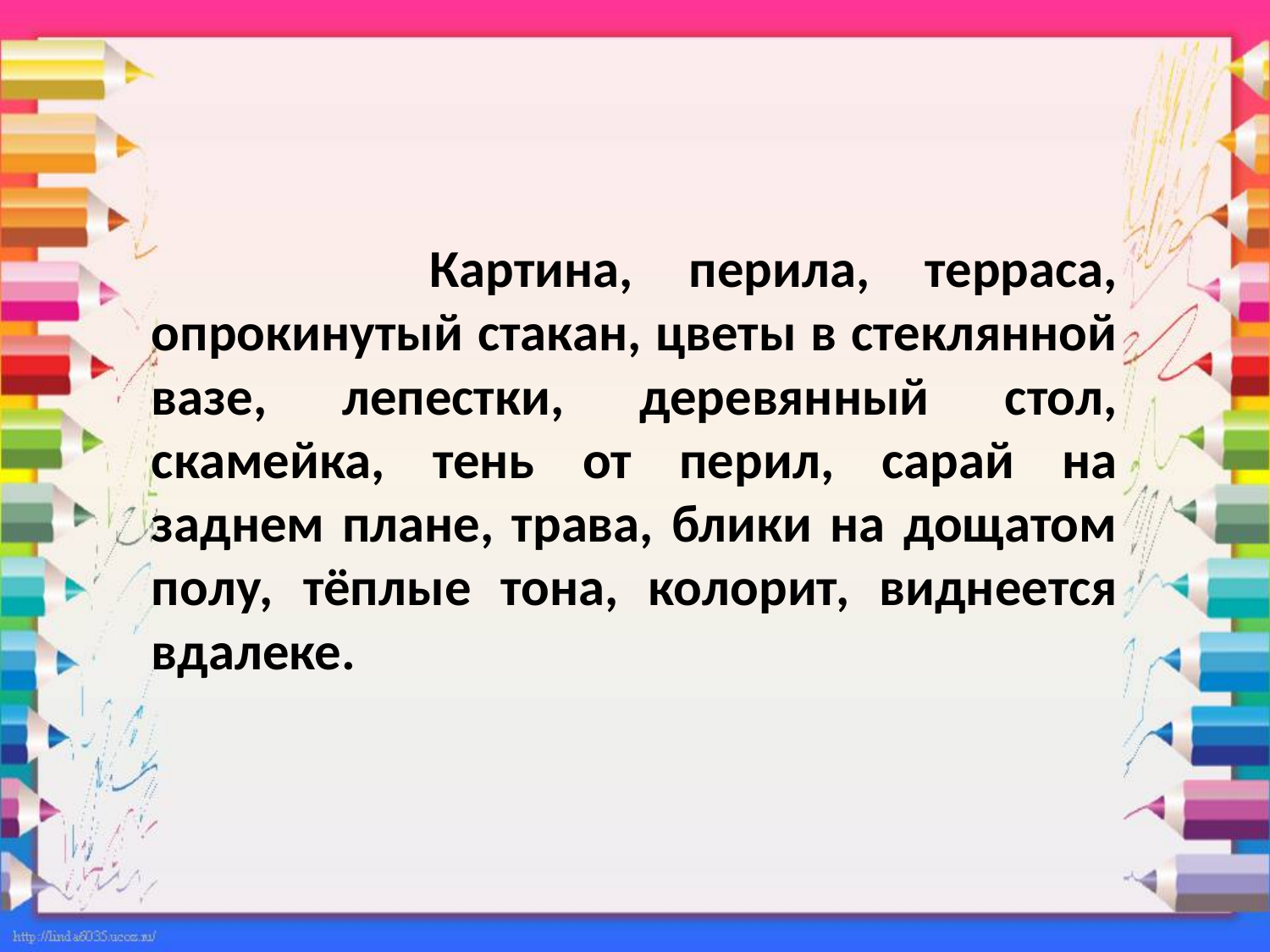

Картина, перила, терраса, опрокинутый стакан, цветы в стеклянной вазе, лепестки, деревянный стол, скамейка, тень от перил, сарай на заднем плане, трава, блики на дощатом полу, тёплые тона, колорит, виднеется вдалеке.